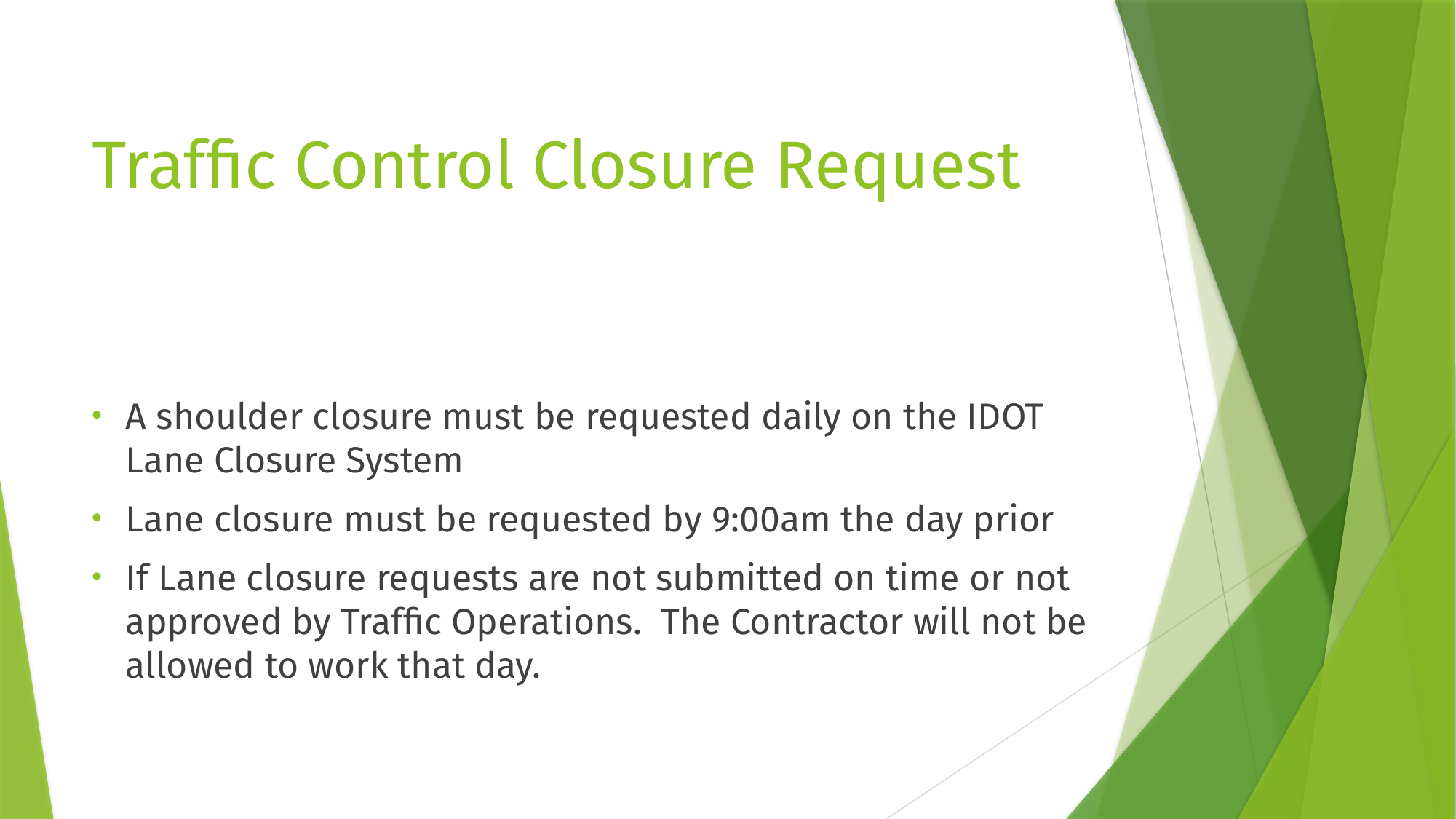

# Traffic Control Closure Request
A shoulder closure must be requested daily on the IDOT Lane Closure System
Lane closure must be requested by 9:00am the day prior
If Lane closure requests are not submitted on time or not approved by Traffic Operations.  The Contractor will not be allowed to work that day.